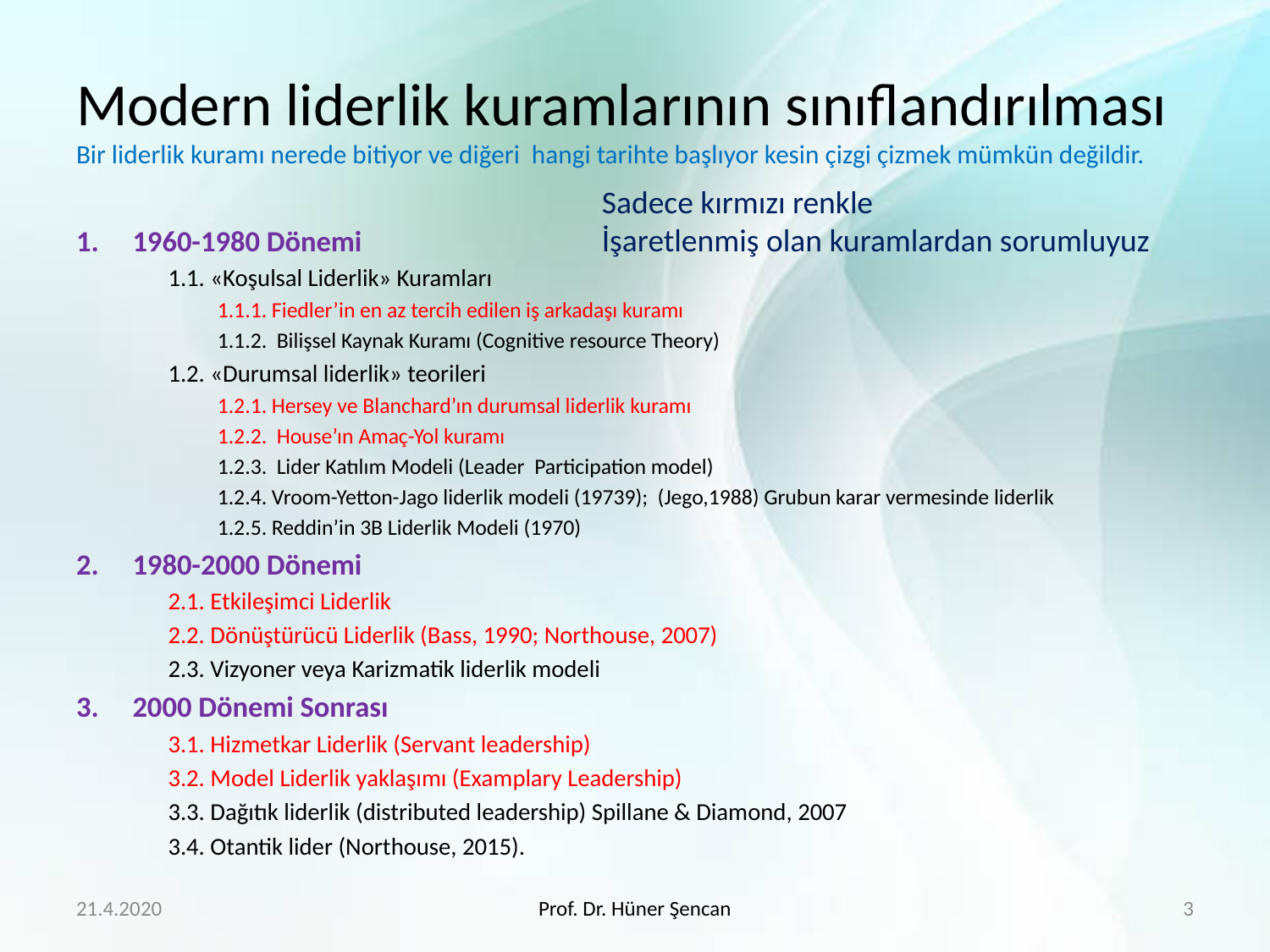

# Modern liderlik kuramlarının sınıflandırılması Bir liderlik kuramı nerede bitiyor ve diğeri  hangi tarihte başlıyor kesin çizgi çizmek mümkün değildir.
Sadece kırmızı renkle
İşaretlenmiş olan kuramlardan sorumluyuz
1960-1980 Dönemi
1.1. «Koşulsal Liderlik» Kuramları
1.1.1. Fiedler’in en az tercih edilen iş arkadaşı kuramı
1.1.2.  Bilişsel Kaynak Kuramı (Cognitive resource Theory)
1.2. «Durumsal liderlik» teorileri
1.2.1. Hersey ve Blanchard’ın durumsal liderlik kuramı
1.2.2.  House’ın Amaç-Yol kuramı
1.2.3.  Lider Katılım Modeli (Leader  Participation model)
1.2.4. Vroom-Yetton-Jago liderlik modeli (19739);  (Jego,1988) Grubun karar vermesinde liderlik
1.2.5. Reddin’in 3B Liderlik Modeli (1970)
1980-2000 Dönemi
2.1. Etkileşimci Liderlik
2.2. Dönüştürücü Liderlik (Bass, 1990; Northouse, 2007)
2.3. Vizyoner veya Karizmatik liderlik modeli
2000 Dönemi Sonrası
3.1. Hizmetkar Liderlik (Servant leadership)
3.2. Model Liderlik yaklaşımı (Examplary Leadership)
3.3. Dağıtık liderlik (distributed leadership) Spillane & Diamond, 2007
3.4. Otantik lider (Northouse, 2015).

21.4.2020
Prof. Dr. Hüner Şencan
3